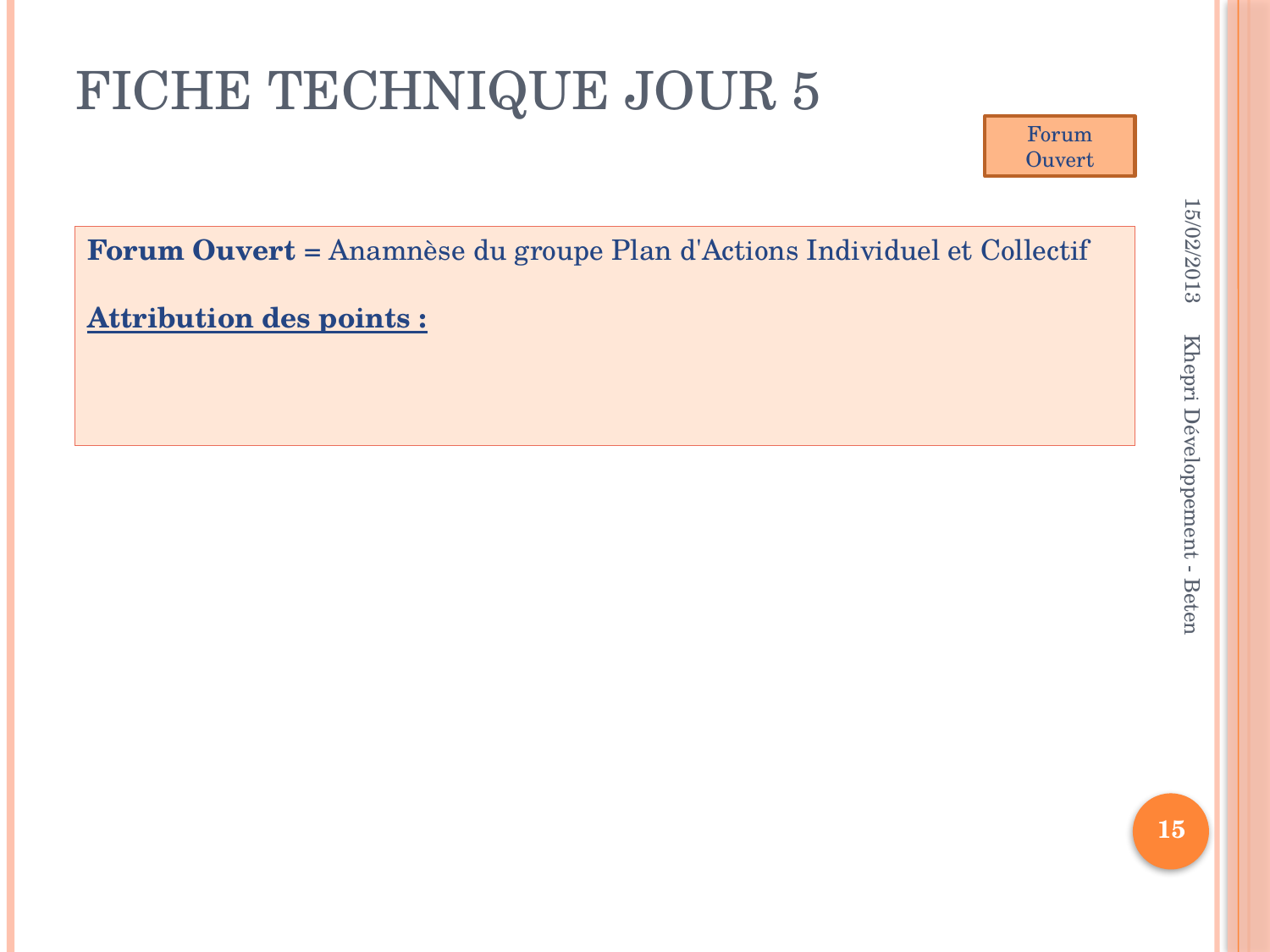

# Fiche technique jour 5
Forum Ouvert
15/02/2013
Forum Ouvert = Anamnèse du groupe Plan d'Actions Individuel et Collectif

Attribution des points :

Khepri Développement - Beten
15